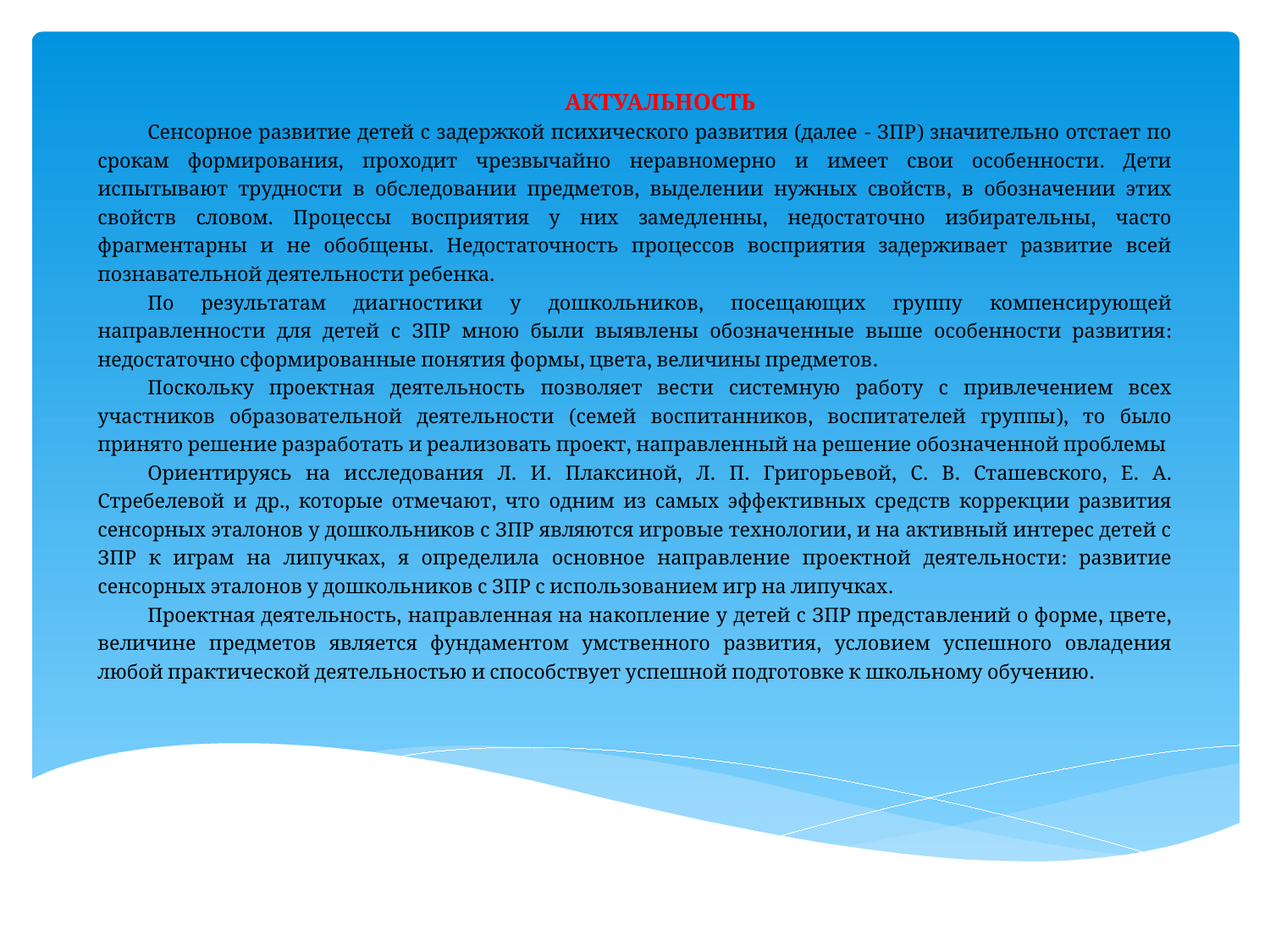

#
АКТУАЛЬНОСТЬ
Сенсорное развитие детей с задержкой психического развития (далее - ЗПР) значительно отстает по срокам формирования, проходит чрезвычайно неравномерно и имеет свои особенности. Дети испытывают трудности в обследовании предметов, выделении нужных свойств, в обозначении этих свойств словом. Процессы восприятия у них замедленны, недостаточно избирательны, часто фрагментарны и не обобщены. Недостаточность процессов восприятия задерживает развитие всей познавательной деятельности ребенка.
По результатам диагностики у дошкольников, посещающих группу компенсирующей направленности для детей с ЗПР мною были выявлены обозначенные выше особенности развития: недостаточно сформированные понятия формы, цвета, величины предметов.
Поскольку проектная деятельность позволяет вести системную работу с привлечением всех участников образовательной деятельности (семей воспитанников, воспитателей группы), то было принято решение разработать и реализовать проект, направленный на решение обозначенной проблемы
Ориентируясь на исследования Л. И. Плаксиной, Л. П. Григорьевой, С. В. Сташевского, Е. А. Стребелевой и др., которые отмечают, что одним из самых эффективных средств коррекции развития сенсорных эталонов у дошкольников с ЗПР являются игровые технологии, и на активный интерес детей с ЗПР к играм на липучках, я определила основное направление проектной деятельности: развитие сенсорных эталонов у дошкольников с ЗПР с использованием игр на липучках.
Проектная деятельность, направленная на накопление у детей с ЗПР представлений о форме, цвете, величине предметов является фундаментом умственного развития, условием успешного овладения любой практической деятельностью и способствует успешной подготовке к школьному обучению.